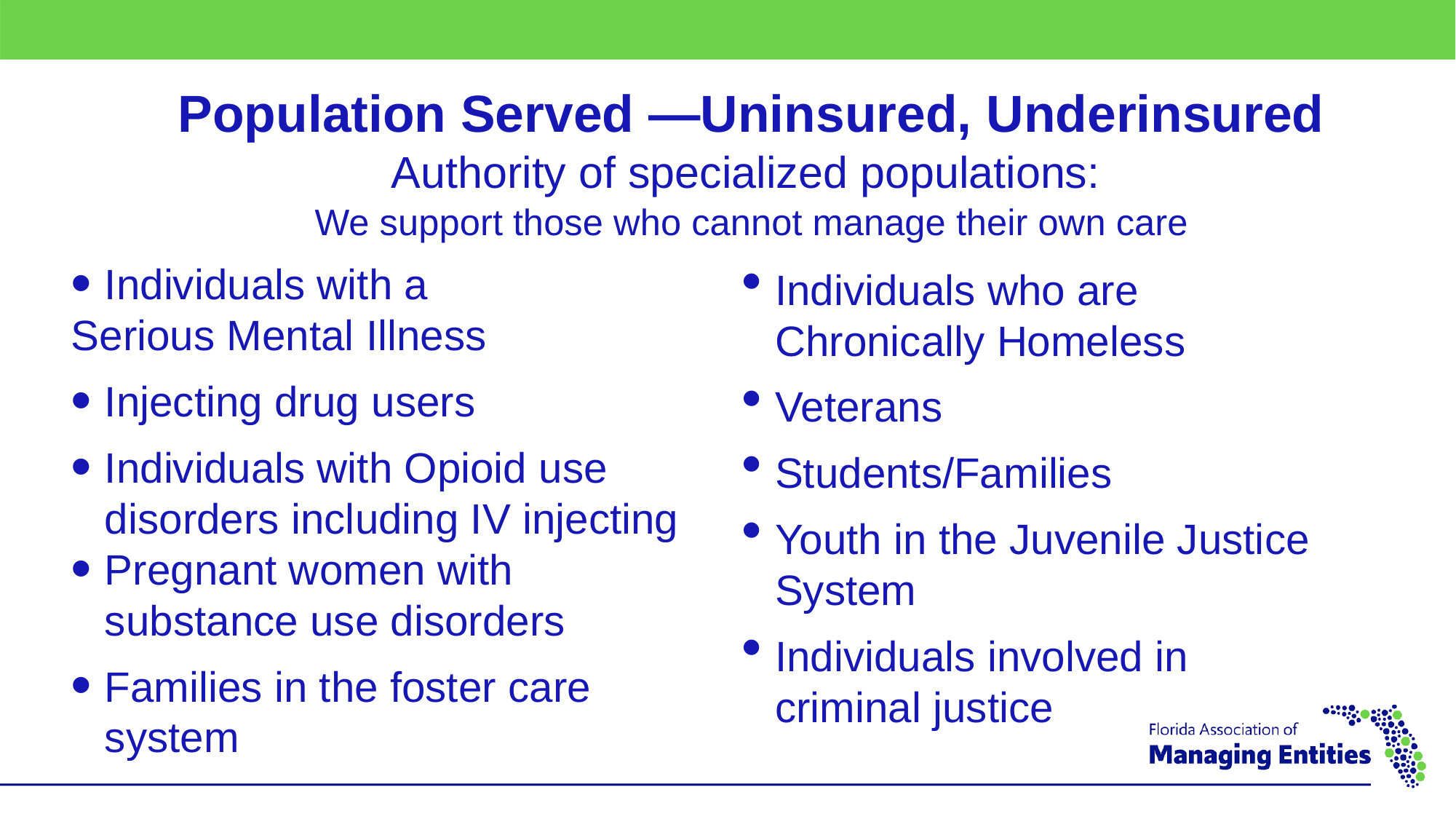

# Population Served —Uninsured, Underinsured
Authority of specialized populations:
We support those who cannot manage their own care
Individuals with a
Serious Mental Illness
Injecting drug users
Individuals with Opioid use disorders including IV injecting
Pregnant women with substance use disorders
Families in the foster care system
Individuals who are Chronically Homeless
Veterans
Students/Families
Youth in the Juvenile Justice System
Individuals involved in criminal justice